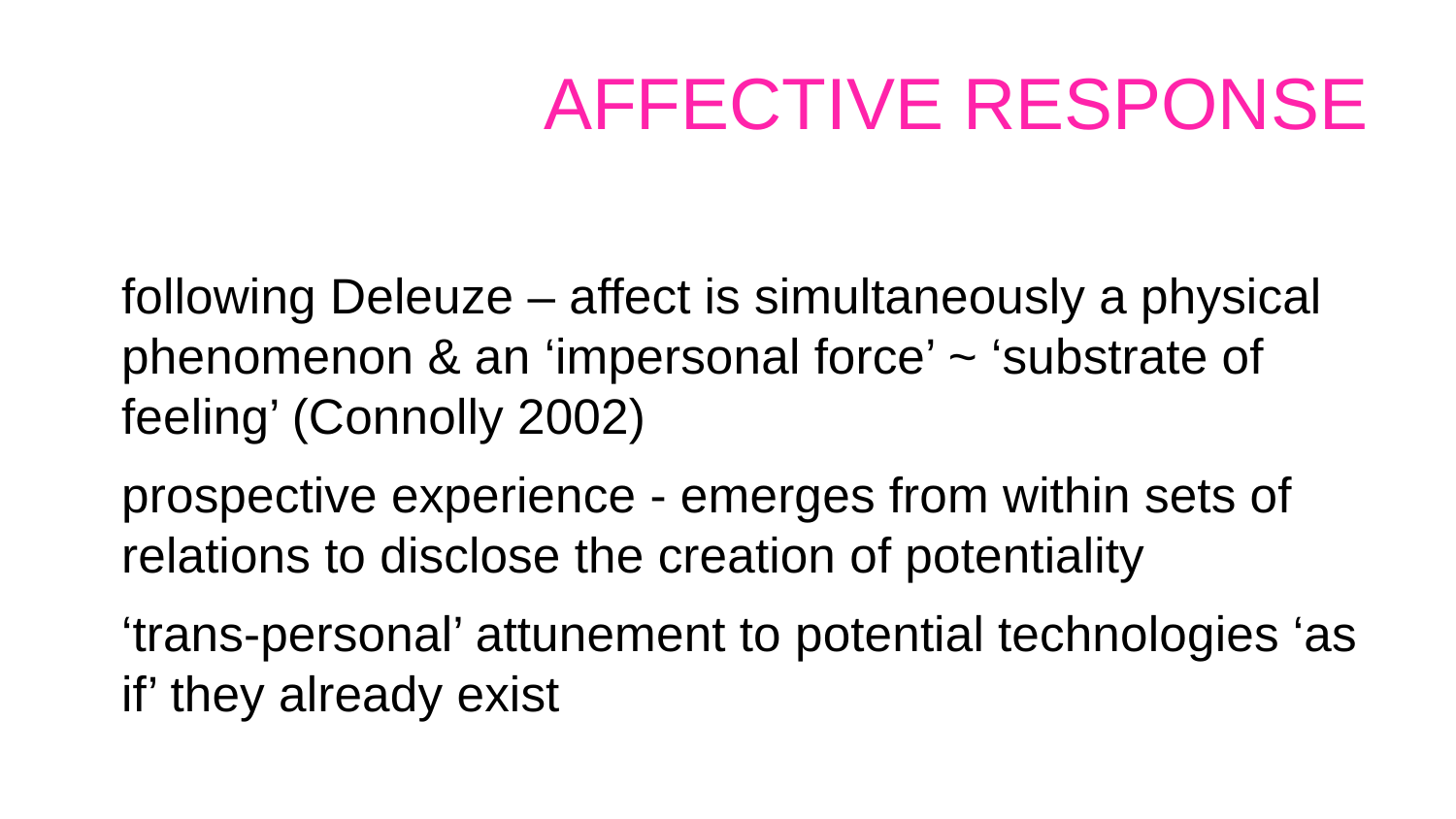

# Affective response
following Deleuze – affect is simultaneously a physical phenomenon & an ‘impersonal force’ ~ ‘substrate of feeling’ (Connolly 2002)
prospective experience - emerges from within sets of relations to disclose the creation of potentiality
‘trans-personal’ attunement to potential technologies ‘as if’ they already exist